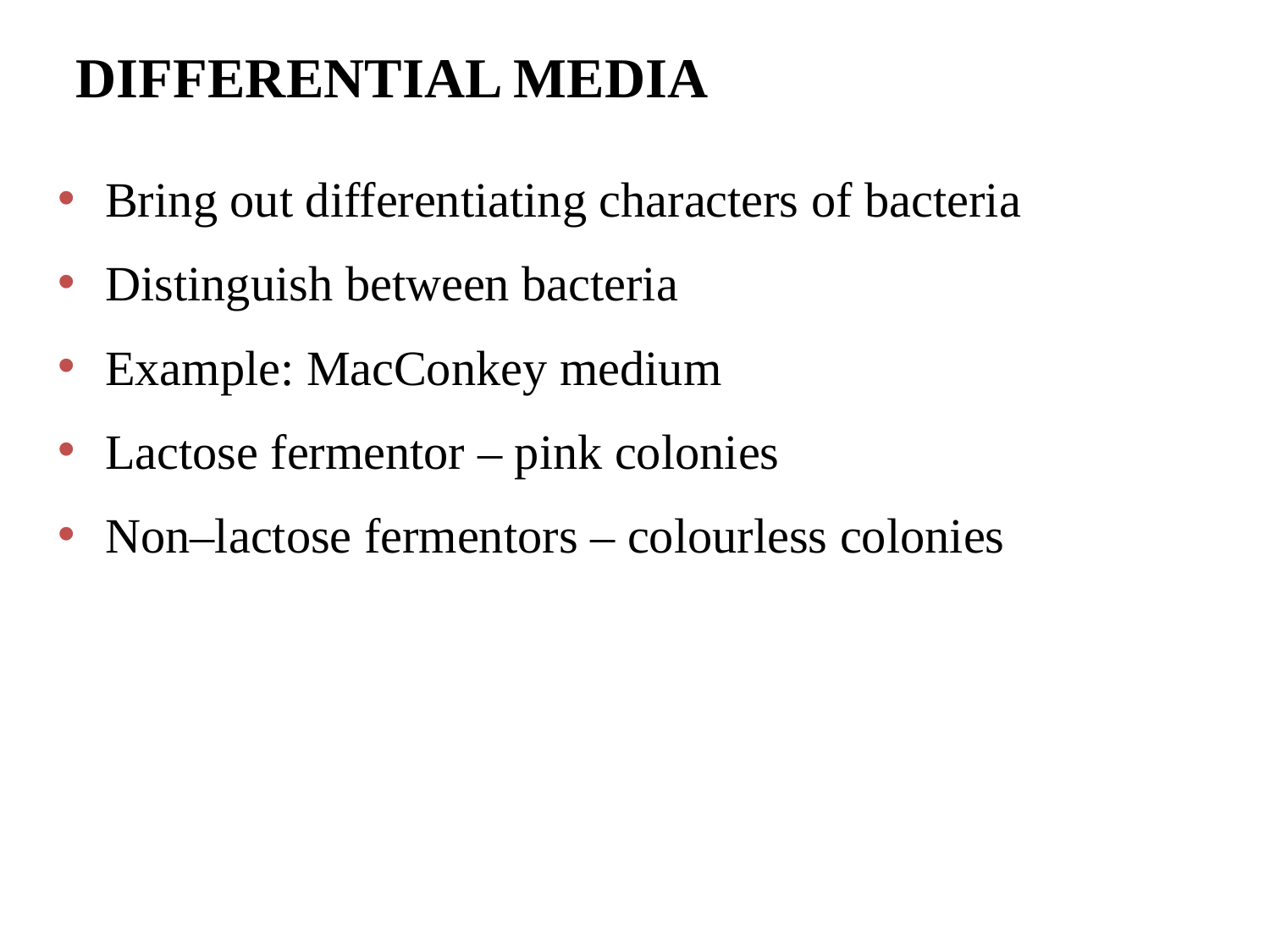

DIFFERENTIAL MEDIA
Bring out differentiating characters of bacteria
Distinguish between bacteria
Example: MacConkey medium
Lactose fermentor – pink colonies
Non–lactose fermentors – colourless colonies